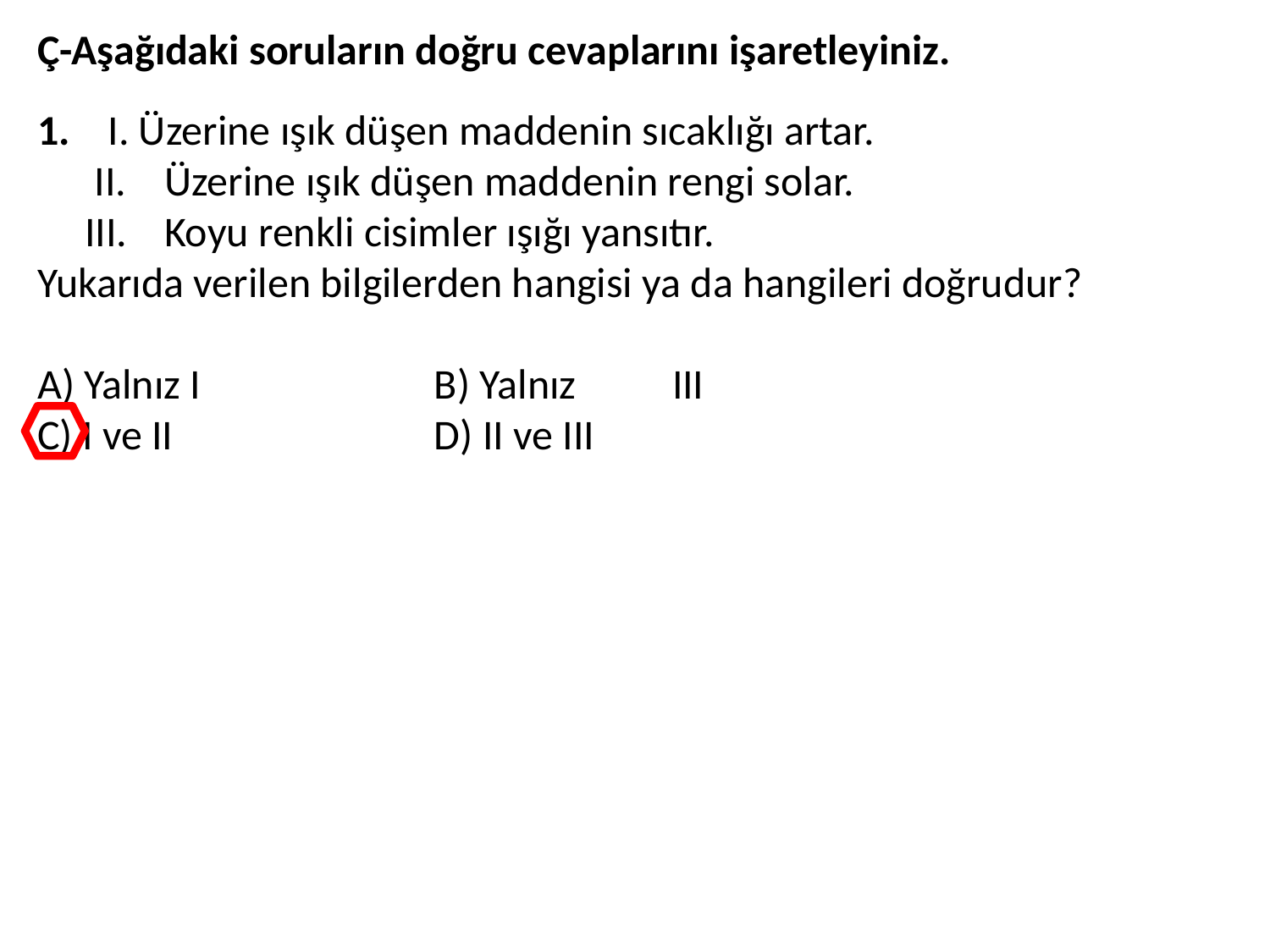

Ç-Aşağıdaki soruların doğru cevaplarını işaretleyiniz.
1.    I. Üzerine ışık düşen maddenin sıcaklığı artar.
      II.	Üzerine ışık düşen maddenin rengi solar.
     III.	Koyu renkli cisimler ışığı yansıtır.
Yukarıda verilen bilgilerden hangisi ya da hangileri doğrudur?

A) Yalnız I	               B) Yalnız	III
C) I ve II	               D) II ve III